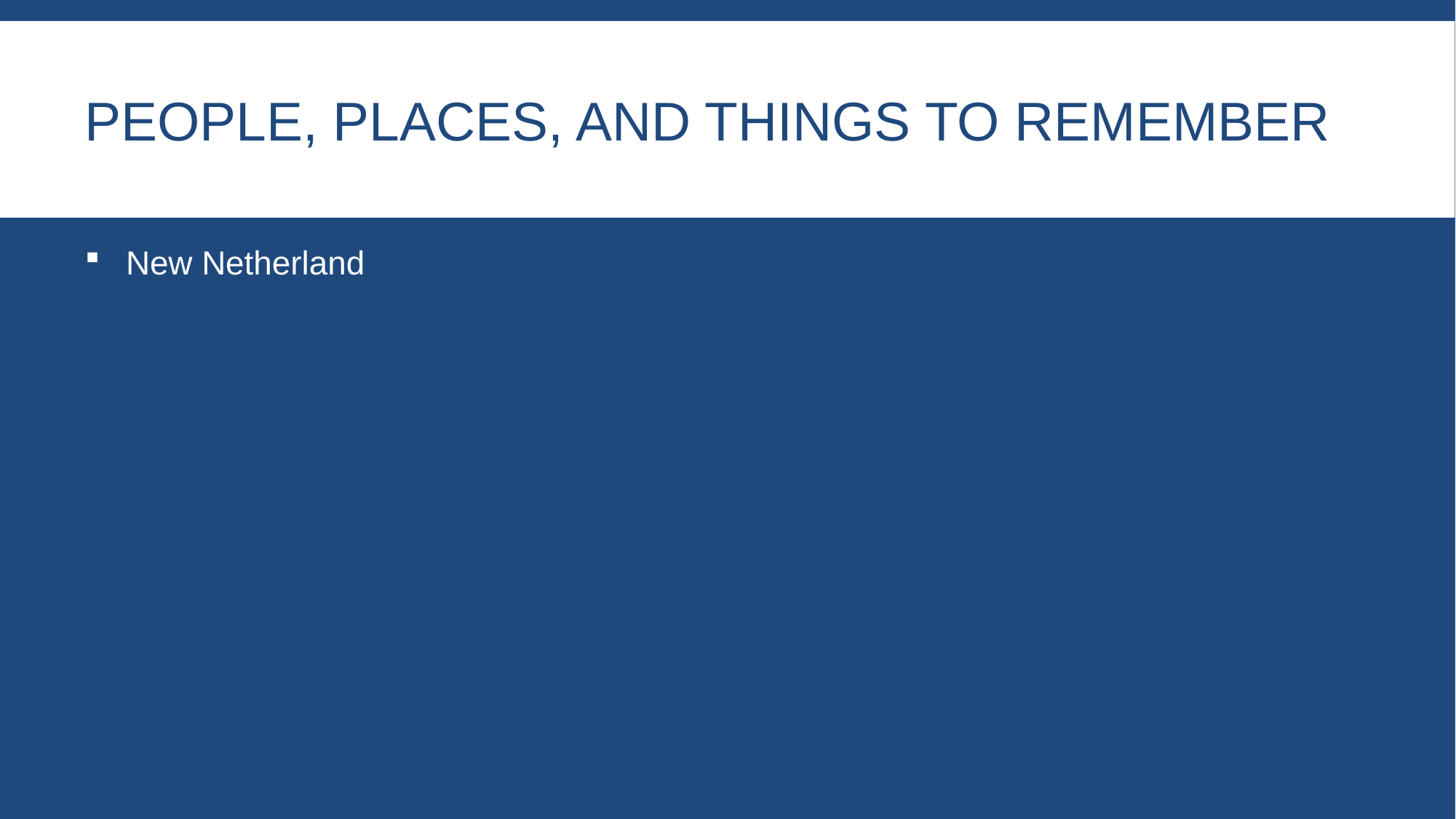

# People, Places, and Things to Remember
New Netherland